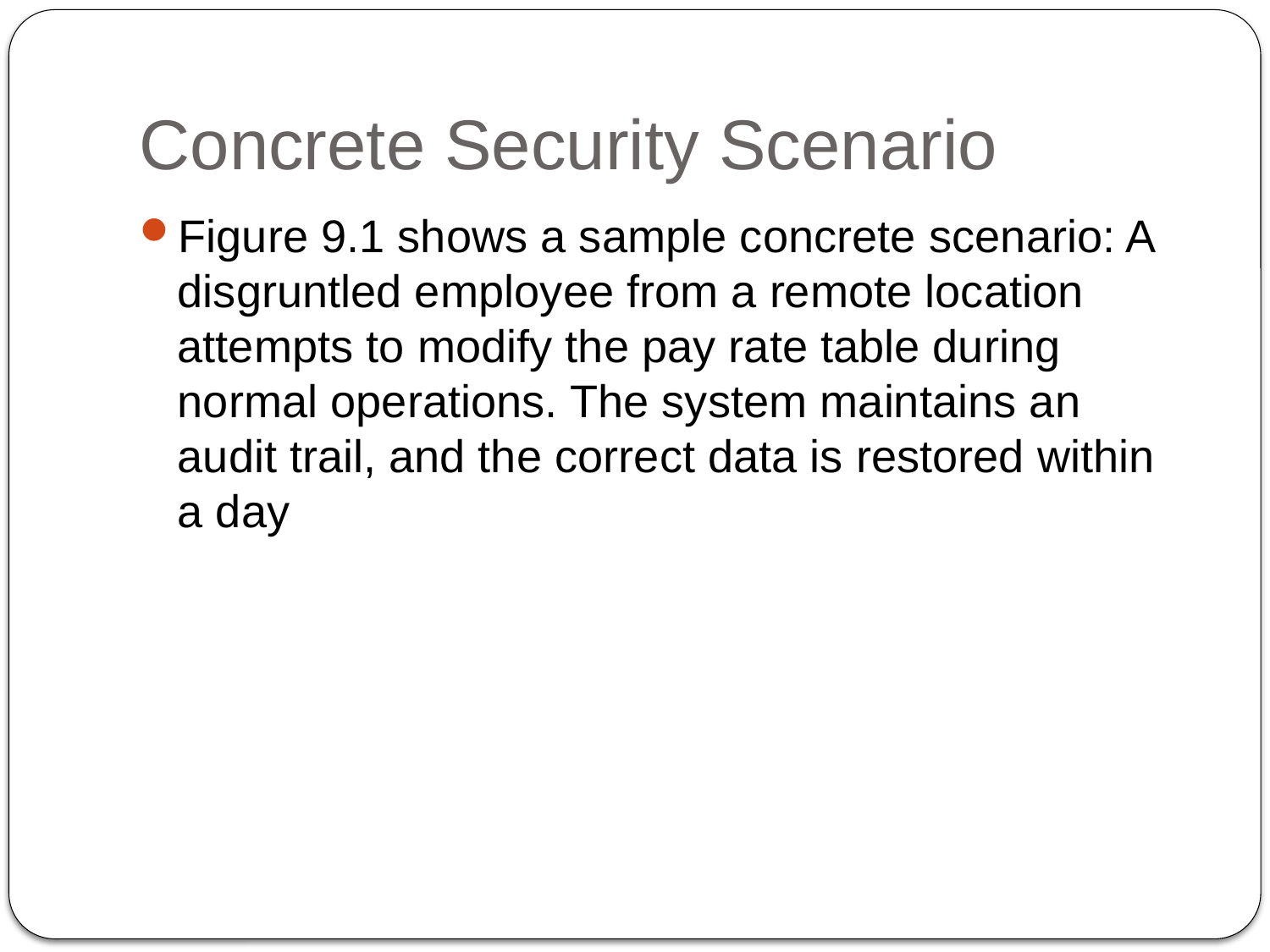

# Concrete Security Scenario
Figure 9.1 shows a sample concrete scenario: A disgruntled employee from a remote location attempts to modify the pay rate table during normal operations. The system maintains an audit trail, and the correct data is restored within a day